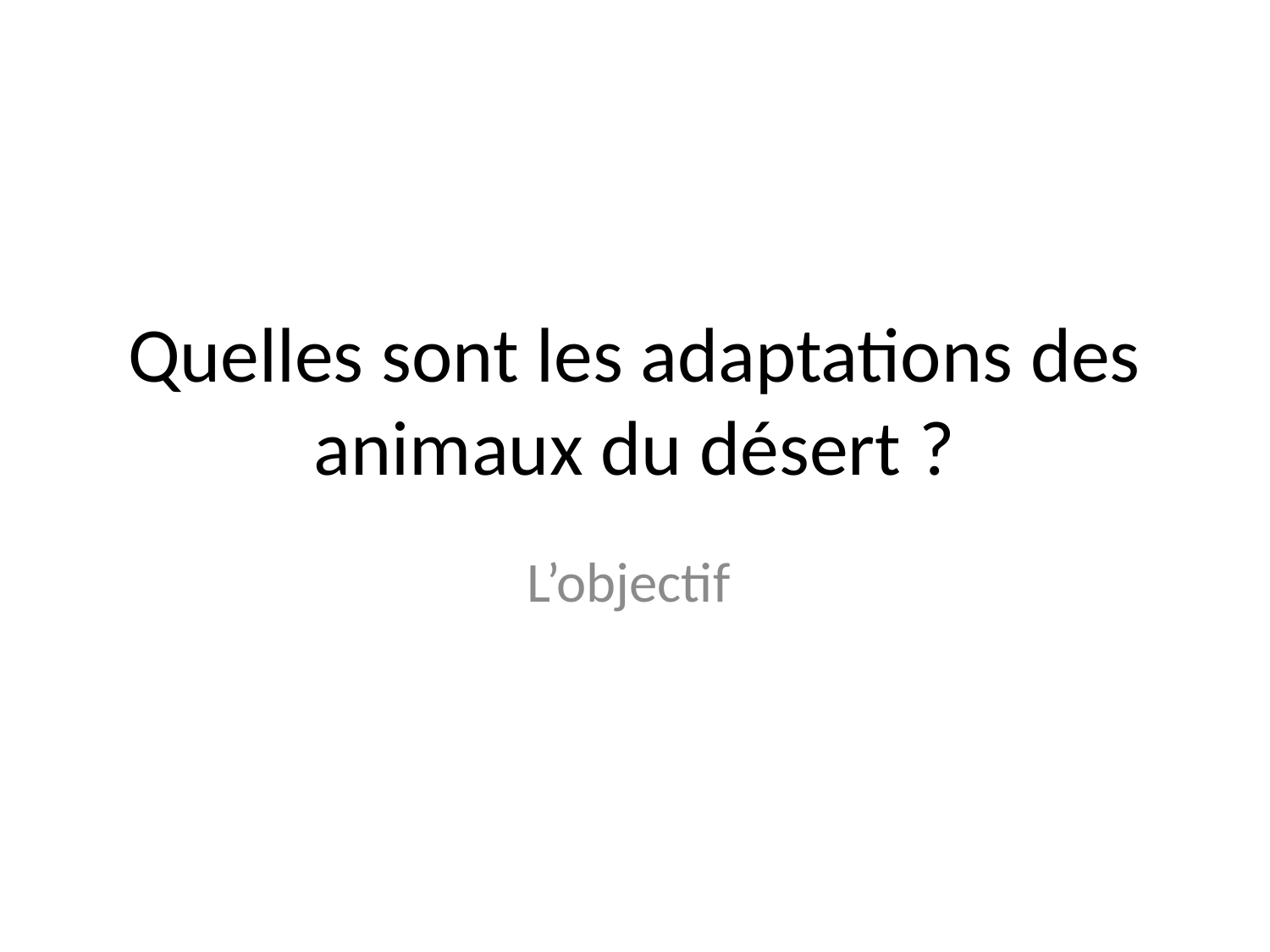

# Quelles sont les adaptations des animaux du désert ?
L’objectif